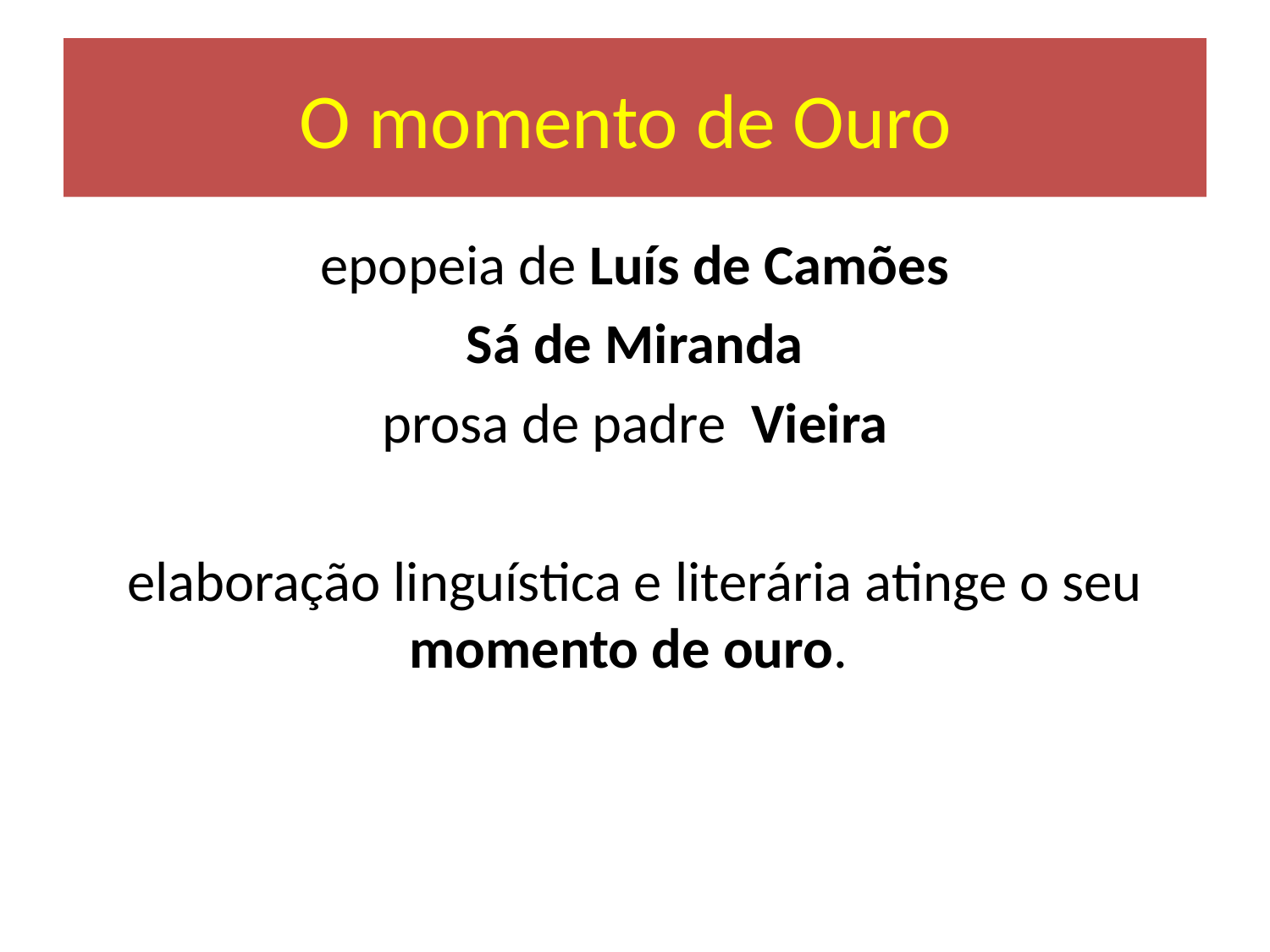

# O momento de Ouro
epopeia de Luís de Camões
Sá de Miranda
prosa de padre  Vieira

elaboração linguística e literária atinge o seu momento de ouro.